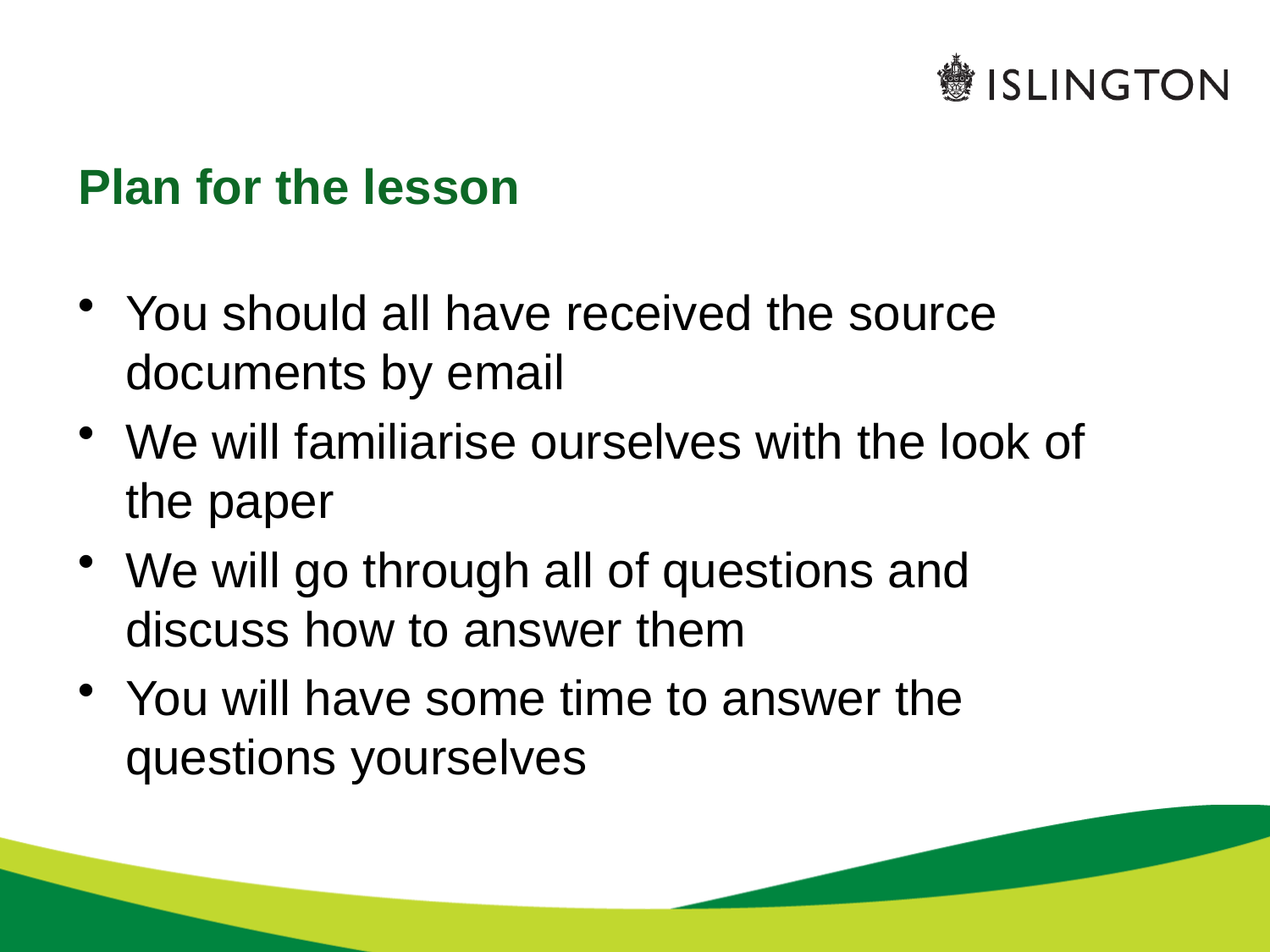

# Plan for the lesson
You should all have received the source documents by email
We will familiarise ourselves with the look of the paper
We will go through all of questions and discuss how to answer them
You will have some time to answer the questions yourselves